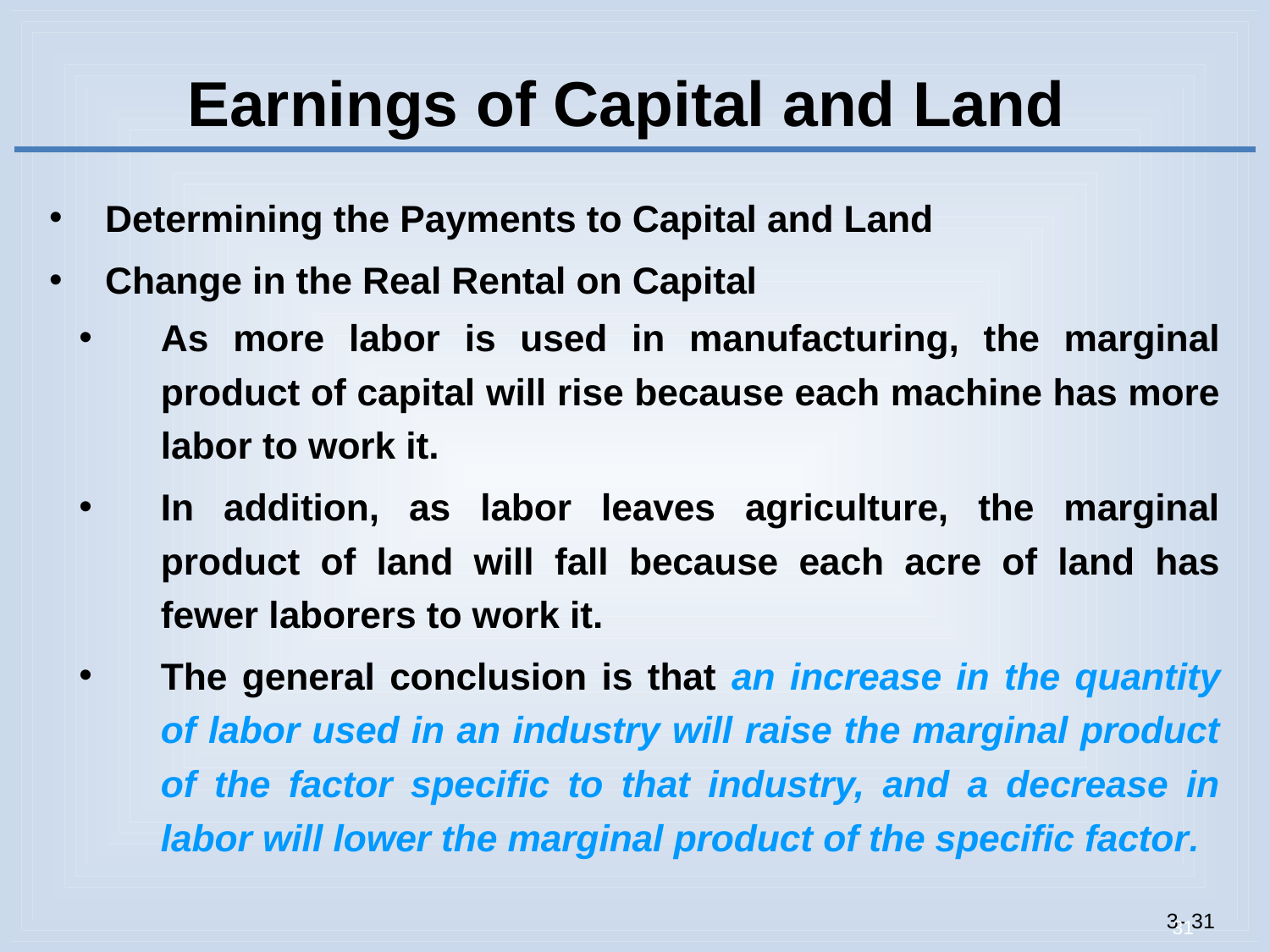

# Earnings of Capital and Land
Determining the Payments to Capital and Land
Change in the Real Rental on Capital
As more labor is used in manufacturing, the marginal product of capital will rise because each machine has more labor to work it.
In addition, as labor leaves agriculture, the marginal product of land will fall because each acre of land has fewer laborers to work it.
The general conclusion is that an increase in the quantity of labor used in an industry will raise the marginal product of the factor specific to that industry, and a decrease in labor will lower the marginal product of the specific factor.